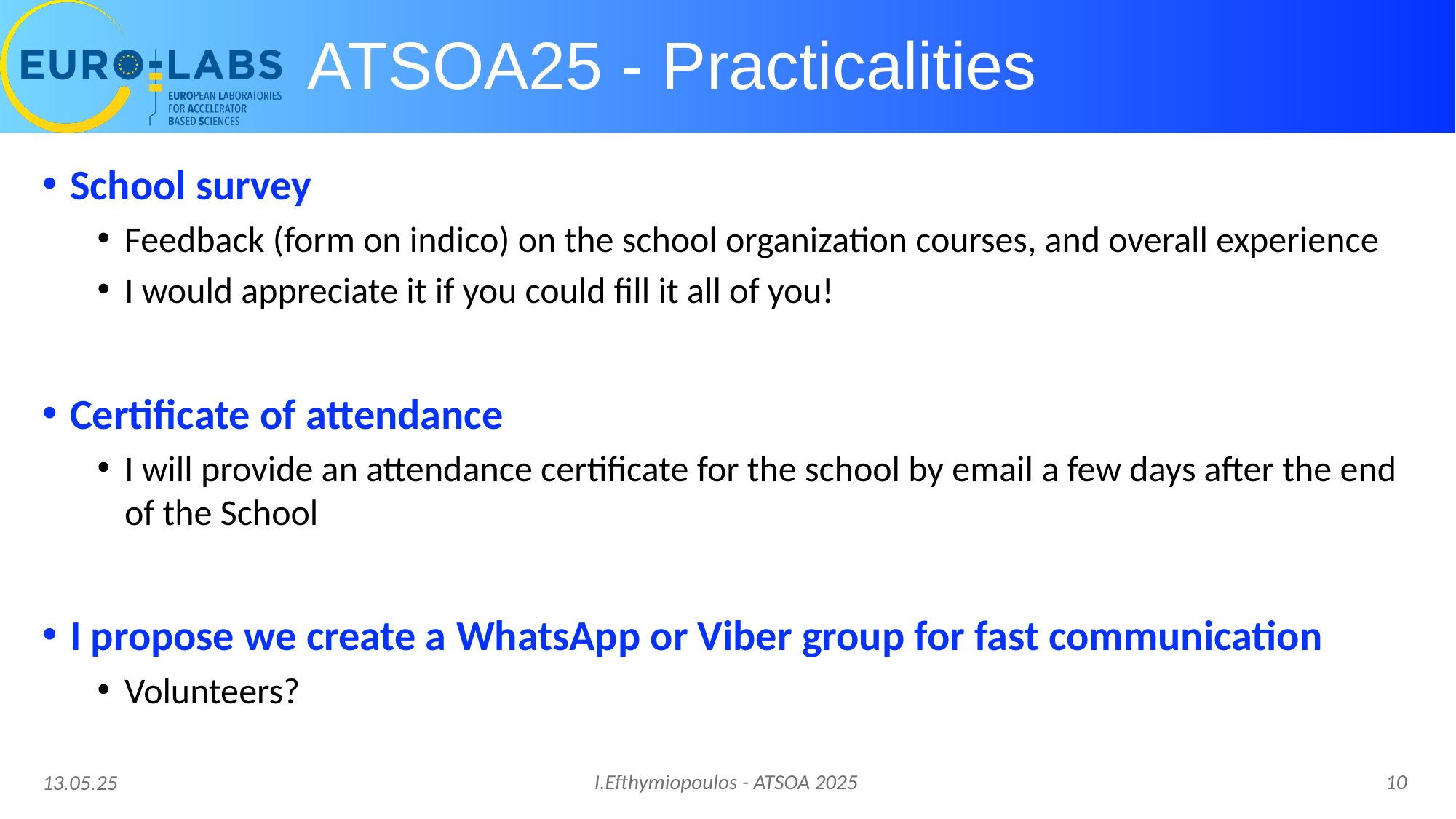

# ATSOA25 - Practicalities
School survey
Feedback (form on indico) on the school organization courses, and overall experience
I would appreciate it if you could fill it all of you!

Certificate of attendance
I will provide an attendance certificate for the school by email a few days after the end of the School

I propose we create a WhatsApp or Viber group for fast communication
Volunteers?

I.Efthymiopoulos - ATSOA 2025
10
13.05.25